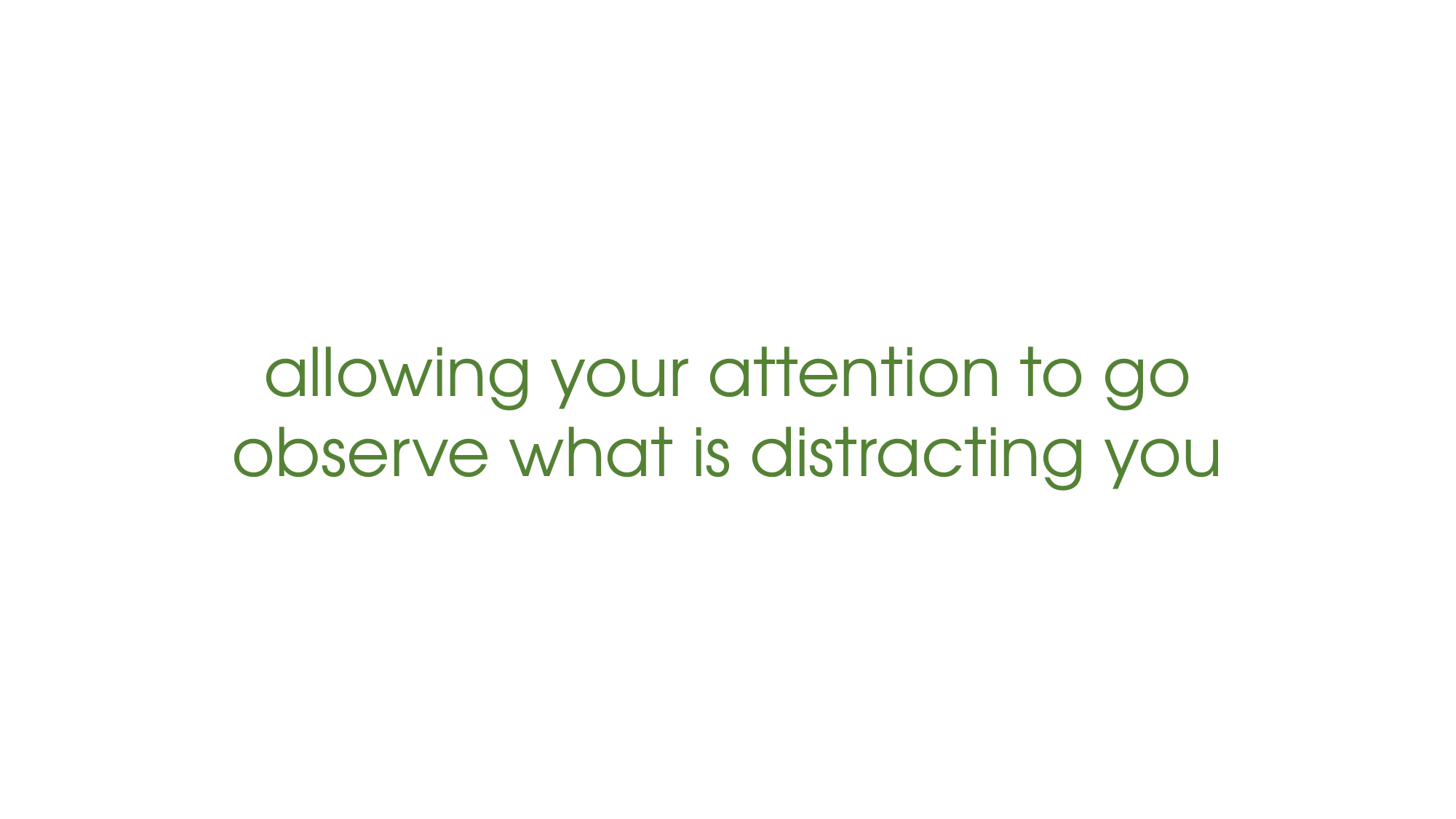

allowing your attention to go observe what is distracting you